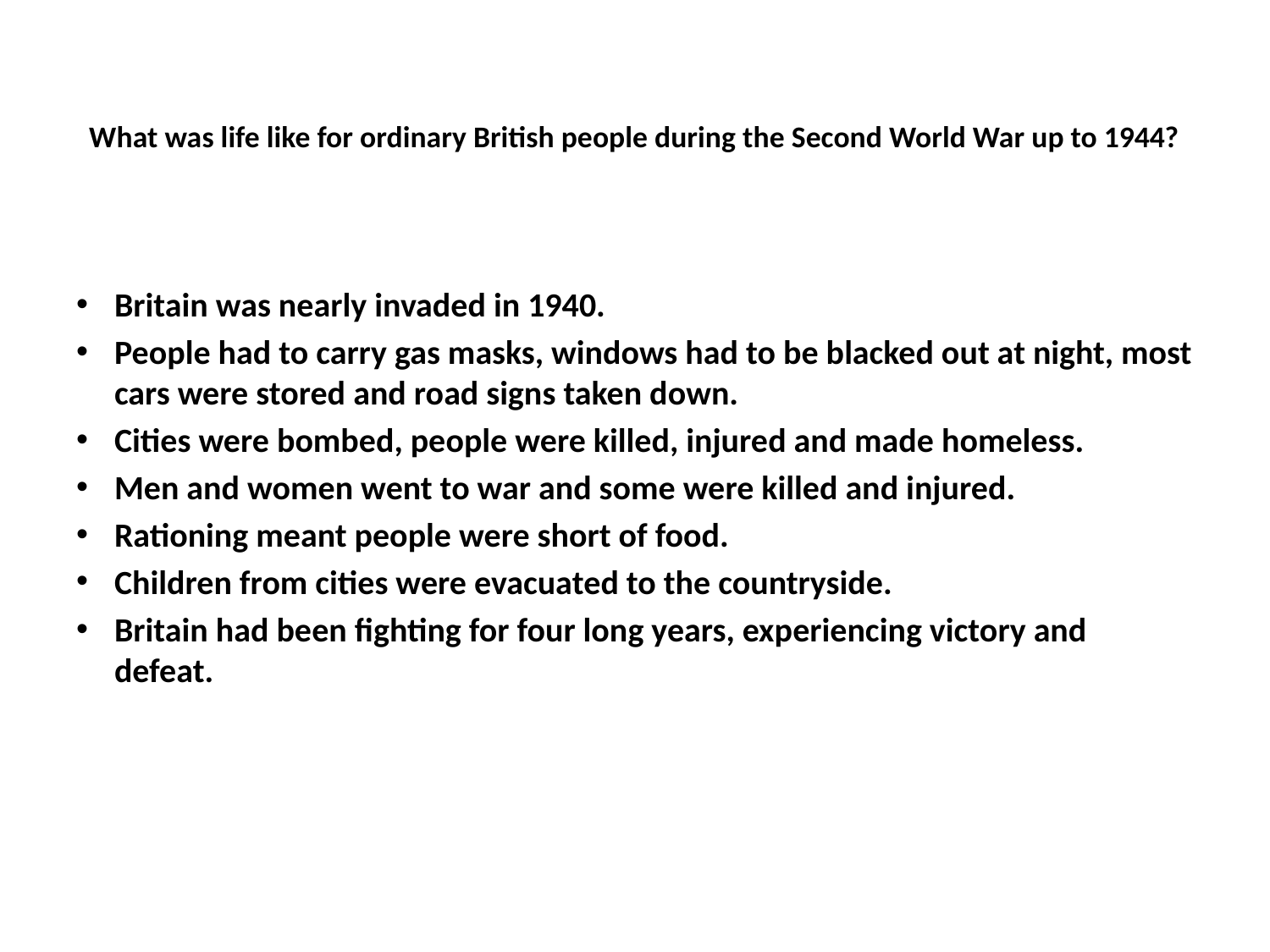

# What was life like for ordinary British people during the Second World War up to 1944?

Britain was nearly invaded in 1940.
People had to carry gas masks, windows had to be blacked out at night, most cars were stored and road signs taken down.
Cities were bombed, people were killed, injured and made homeless.
Men and women went to war and some were killed and injured.
Rationing meant people were short of food.
Children from cities were evacuated to the countryside.
Britain had been fighting for four long years, experiencing victory and defeat.